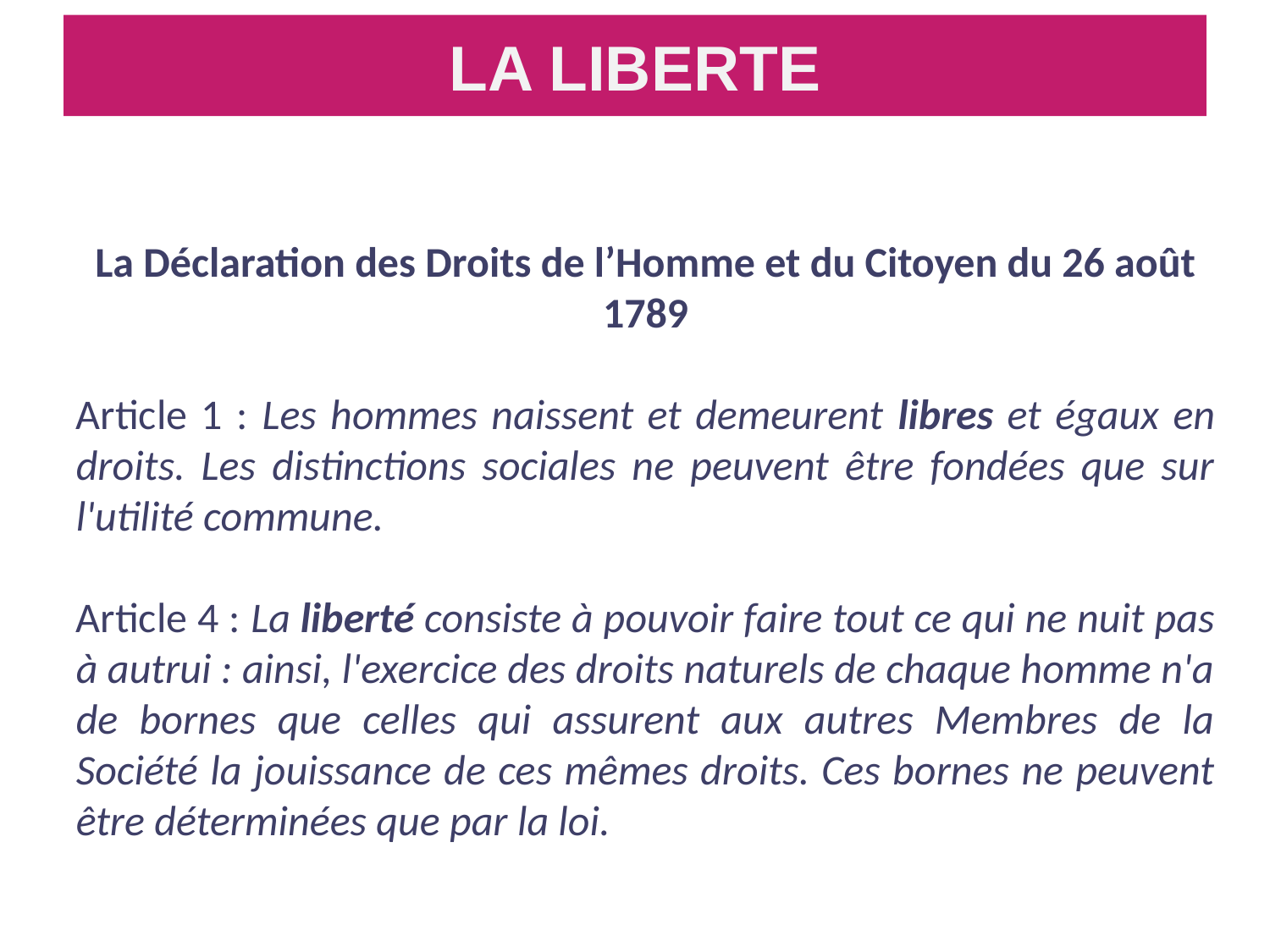

LA LIBERTE

La Déclaration des Droits de l’Homme et du Citoyen du 26 août 1789

Article 1 : Les hommes naissent et demeurent libres et égaux en droits. Les distinctions sociales ne peuvent être fondées que sur l'utilité commune.

Article 4 : La liberté consiste à pouvoir faire tout ce qui ne nuit pas à autrui : ainsi, l'exercice des droits naturels de chaque homme n'a de bornes que celles qui assurent aux autres Membres de la Société la jouissance de ces mêmes droits. Ces bornes ne peuvent être déterminées que par la loi.